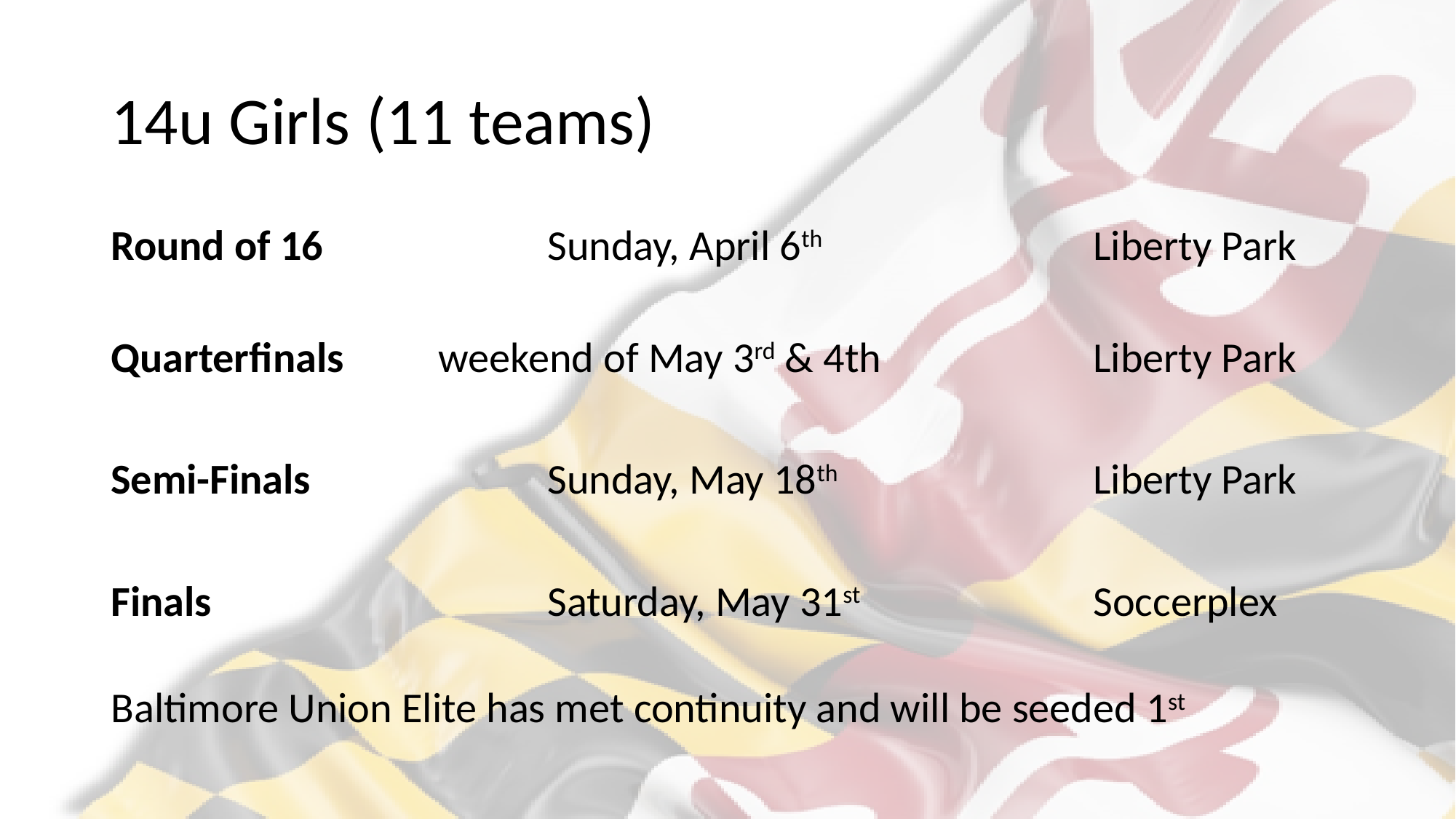

# 14u Girls (11 teams)
Round of 16			Sunday, April 6th 			Liberty Park
Quarterfinals	weekend of May 3rd & 4th		Liberty Park

Semi-Finals			Sunday, May 18th 			Liberty Park

Finals				Saturday, May 31st 			Soccerplex
Baltimore Union Elite has met continuity and will be seeded 1st